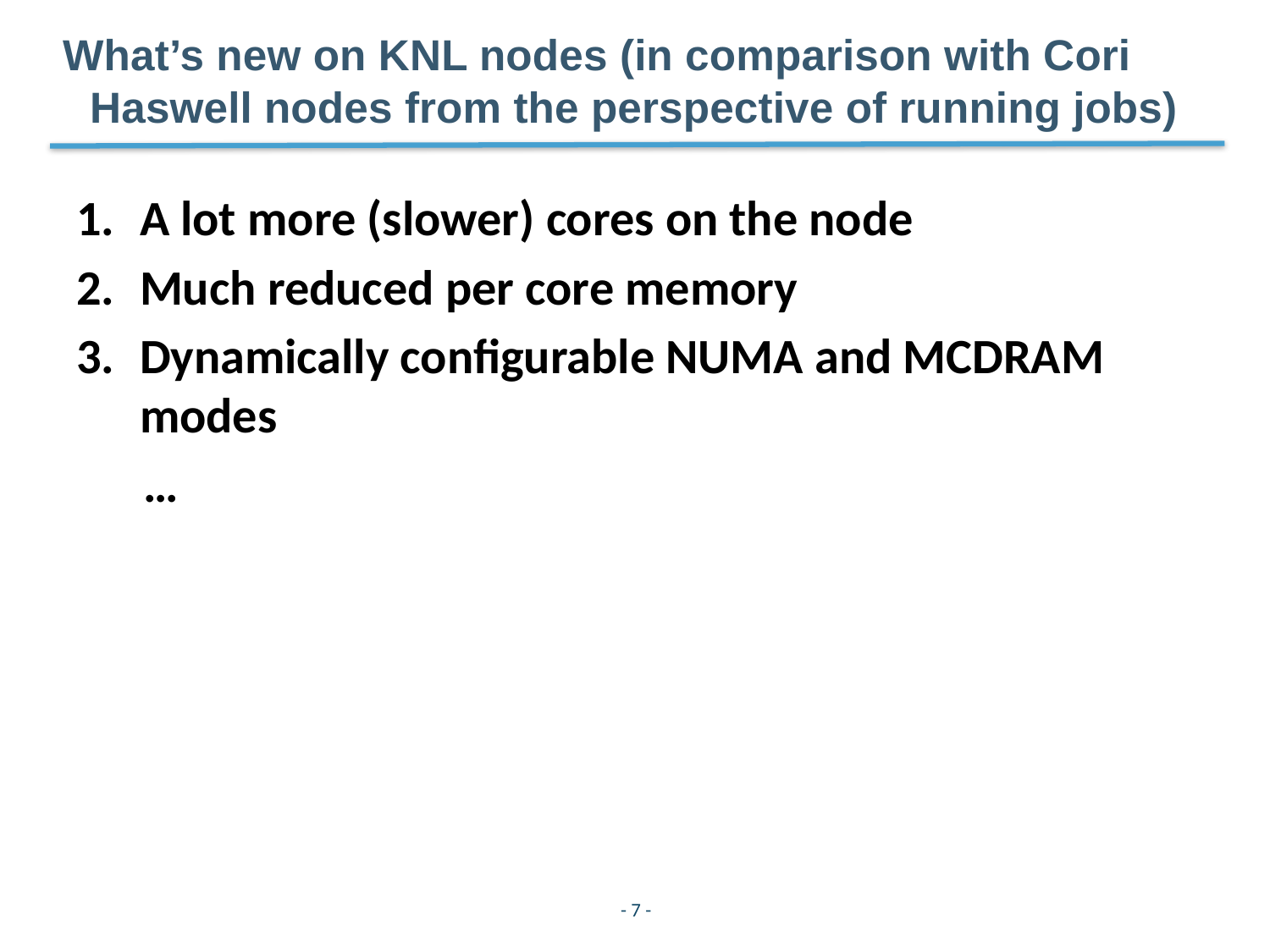

# What’s new on KNL nodes (in comparison with Cori Haswell nodes from the perspective of running jobs)
A lot more (slower) cores on the node
Much reduced per core memory
Dynamically configurable NUMA and MCDRAM modes
      …

- 7 -